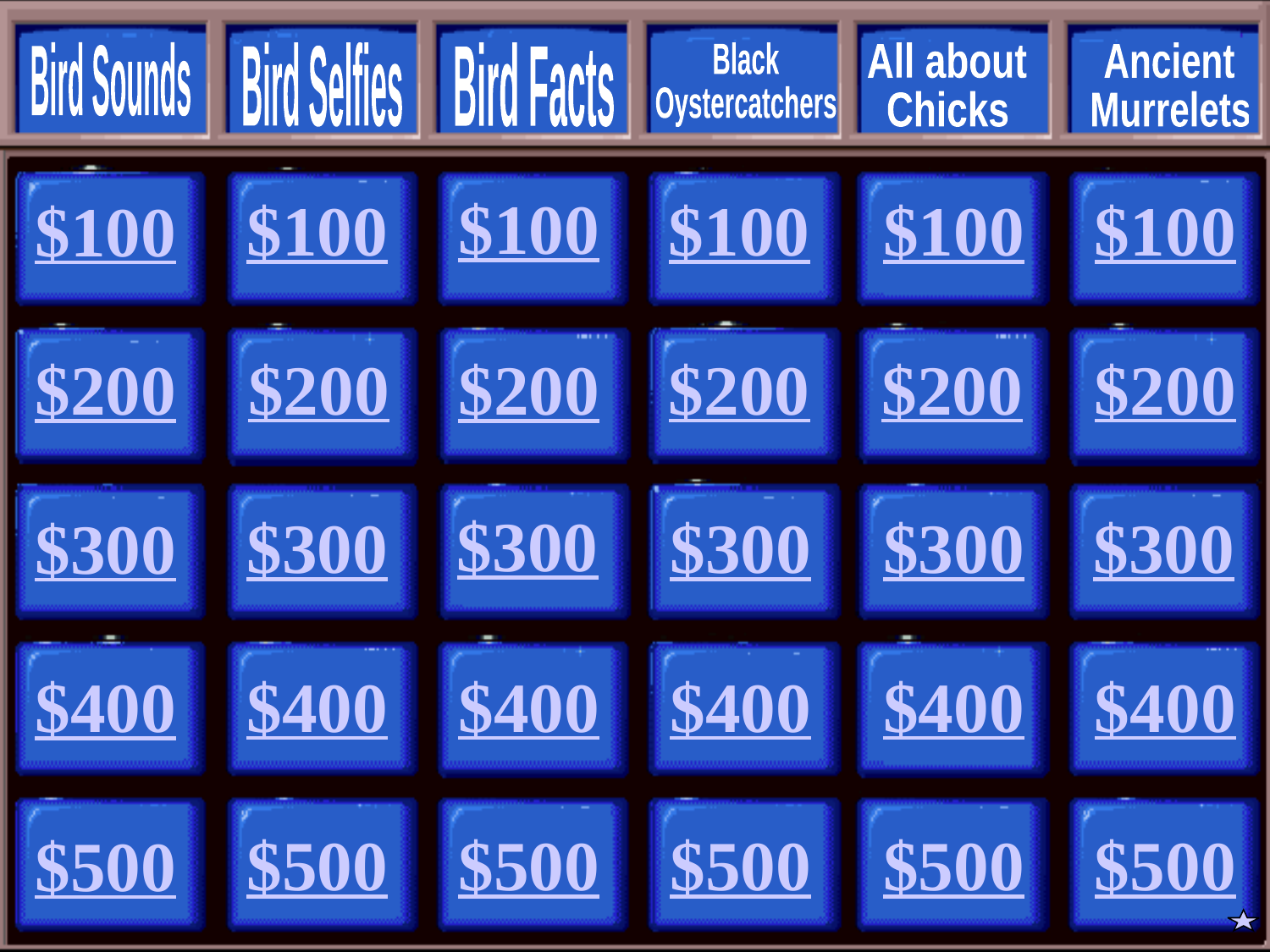

Bird Sounds
Bird Selfies
Bird Facts
Black
Oystercatchers
All about
Chicks
Ancient
Murrelets
$100
$100
$100
$100
$100
$100
$200
$200
$200
$200
$200
$200
$300
$300
$300
$300
$300
$300
$400
$400
$400
$400
$400
$400
$500
$500
$500
$500
$500
$500